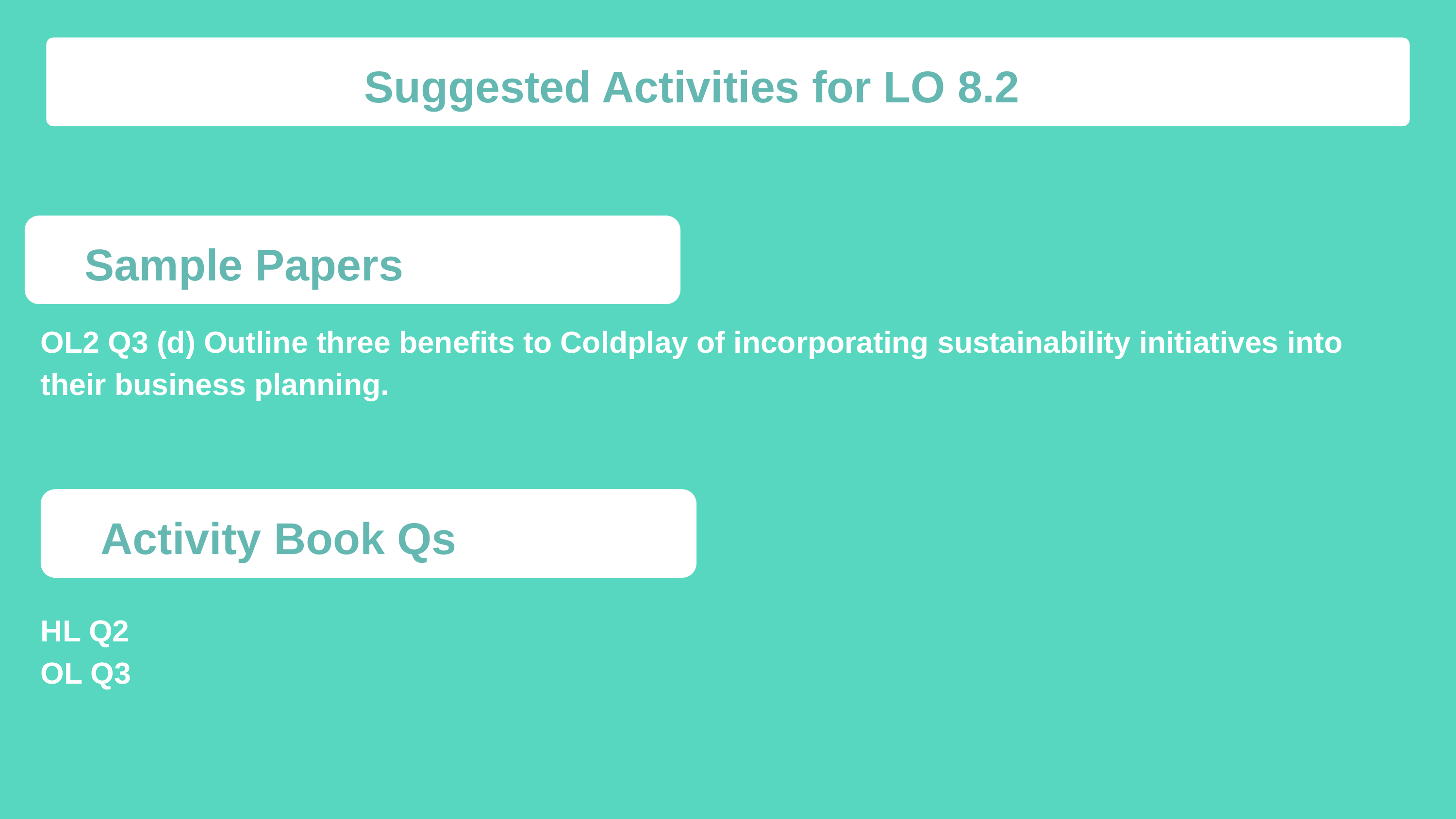

Suggested Activities for LO 8.2

Sample Papers
OL2 Q3 (d) Outline three benefits to Coldplay of incorporating sustainability initiatives into their business planning.

Activity Book Qs
HL Q2
OL Q3